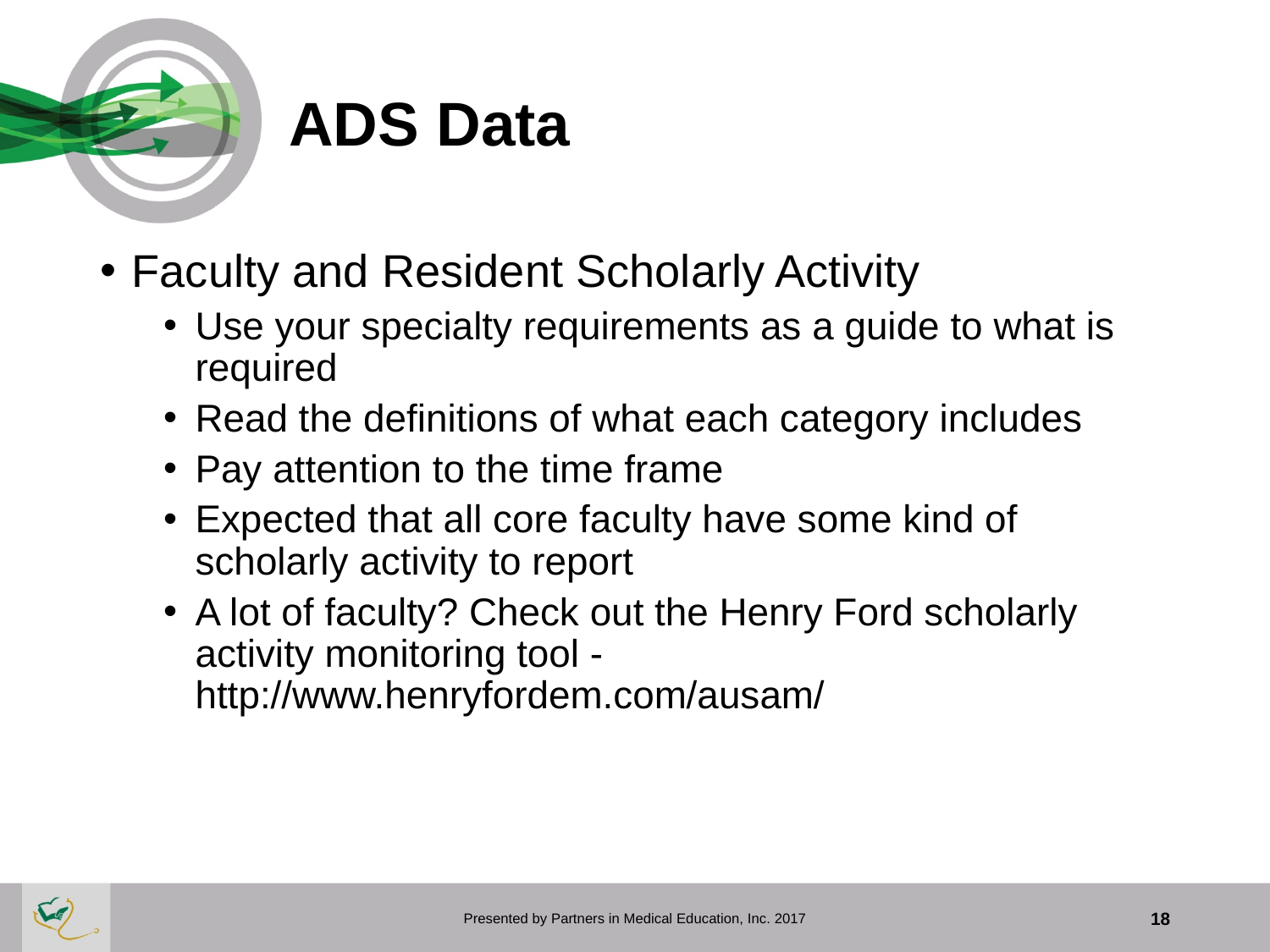

# ADS Data
Faculty and Resident Scholarly Activity
Use your specialty requirements as a guide to what is required
Read the definitions of what each category includes
Pay attention to the time frame
Expected that all core faculty have some kind of scholarly activity to report
A lot of faculty? Check out the Henry Ford scholarly activity monitoring tool - http://www.henryfordem.com/ausam/

Presented by Partners in Medical Education, Inc. 2017
18